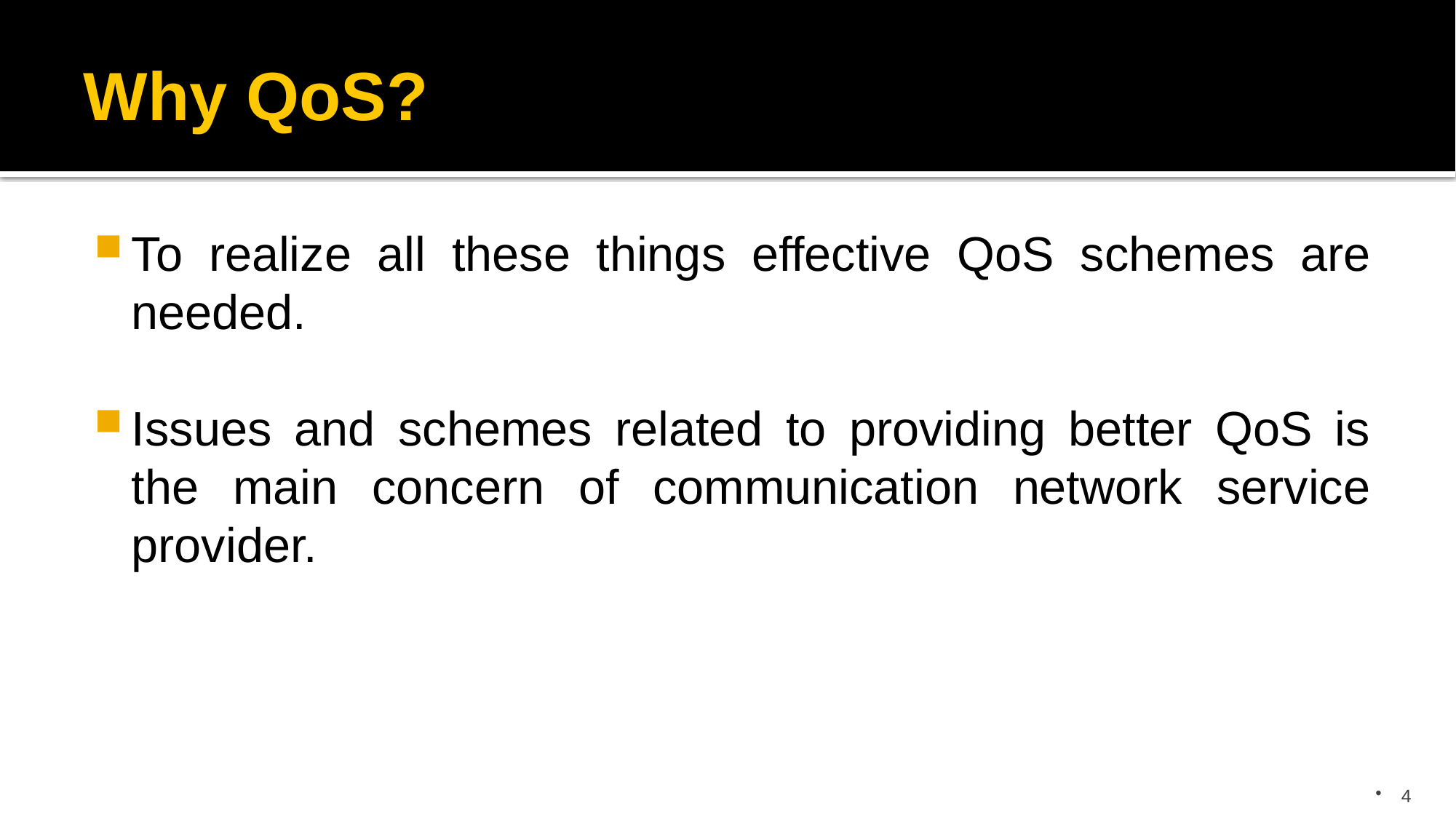

# Why QoS?
To realize all these things effective QoS schemes are needed.

Issues and schemes related to providing better QoS is the main concern of communication network service provider.
4